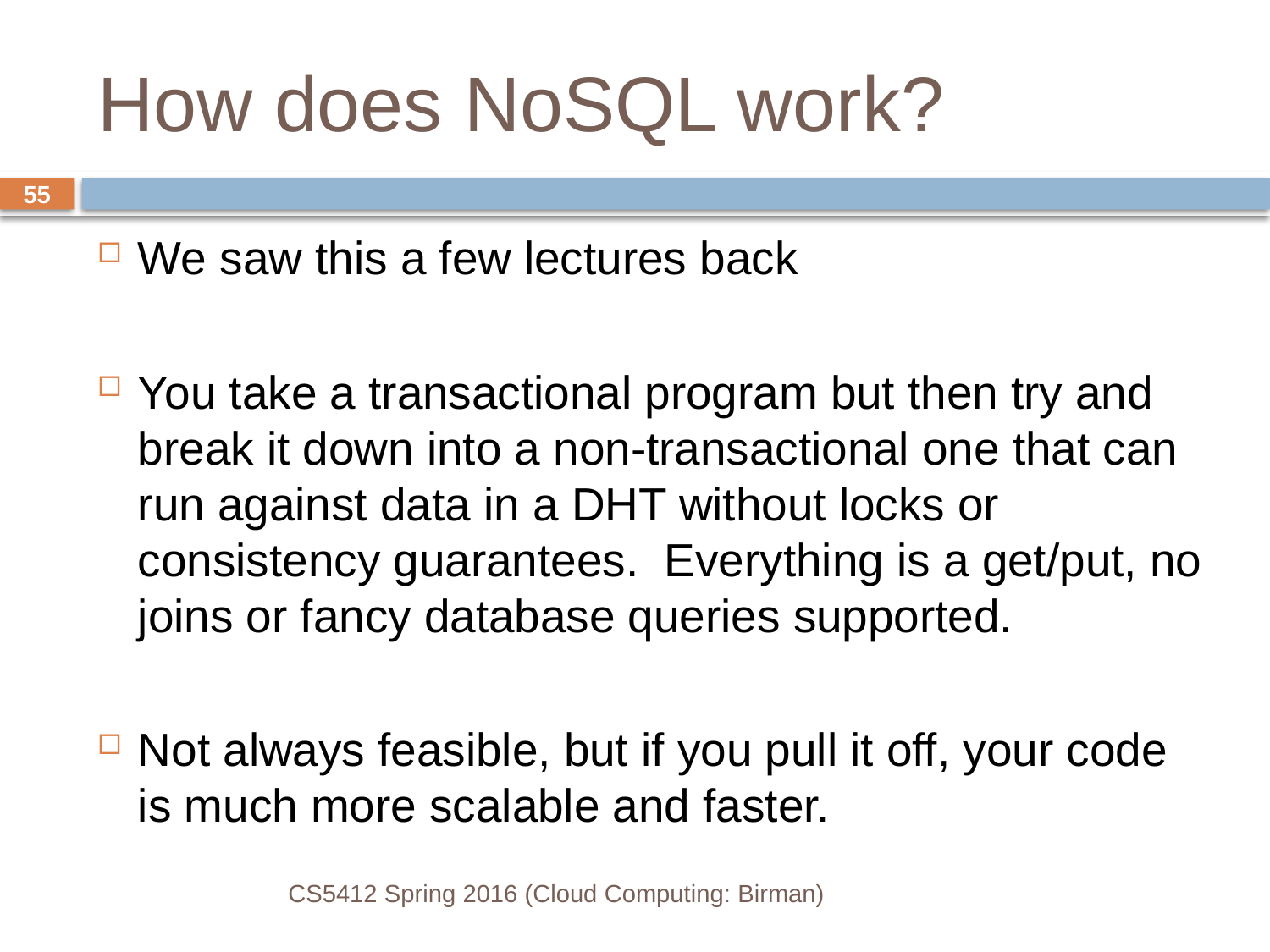

# How does NoSQL work?
55
We saw this a few lectures back

You take a transactional program but then try and break it down into a non-transactional one that can run against data in a DHT without locks or consistency guarantees.  Everything is a get/put, no joins or fancy database queries supported.

Not always feasible, but if you pull it off, your code is much more scalable and faster.
CS5412 Spring 2016 (Cloud Computing: Birman)